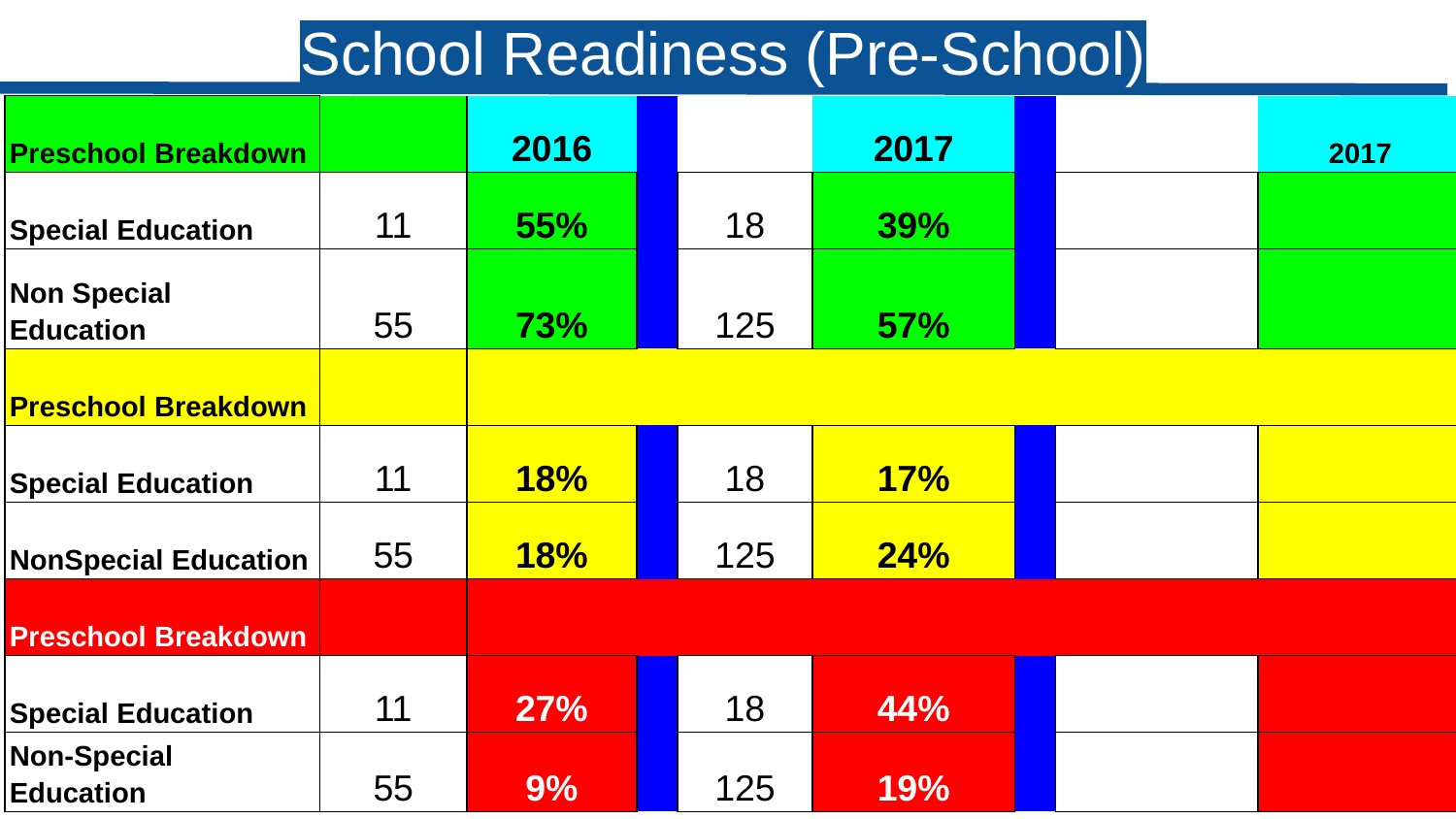

School Readiness (Pre-School)
| Preschool Breakdown |  | 2016 |  |  | 2017 |  |  | 2017 |
| --- | --- | --- | --- | --- | --- | --- | --- | --- |
| Special Education | 11 | 55% |  | 18 | 39% |  |  |  |
| Non Special Education | 55 | 73% |  | 125 | 57% |  |  |  |
| Preschool Breakdown |  |  |  |  |  |  |  |  |
| Special Education | 11 | 18% |  | 18 | 17% |  |  |  |
| NonSpecial Education | 55 | 18% |  | 125 | 24% |  |  |  |
| Preschool Breakdown |  |  |  |  |  |  |  |  |
| Special Education | 11 | 27% |  | 18 | 44% |  |  |  |
| Non-Special Education | 55 | 9% |  | 125 | 19% |  |  |  |